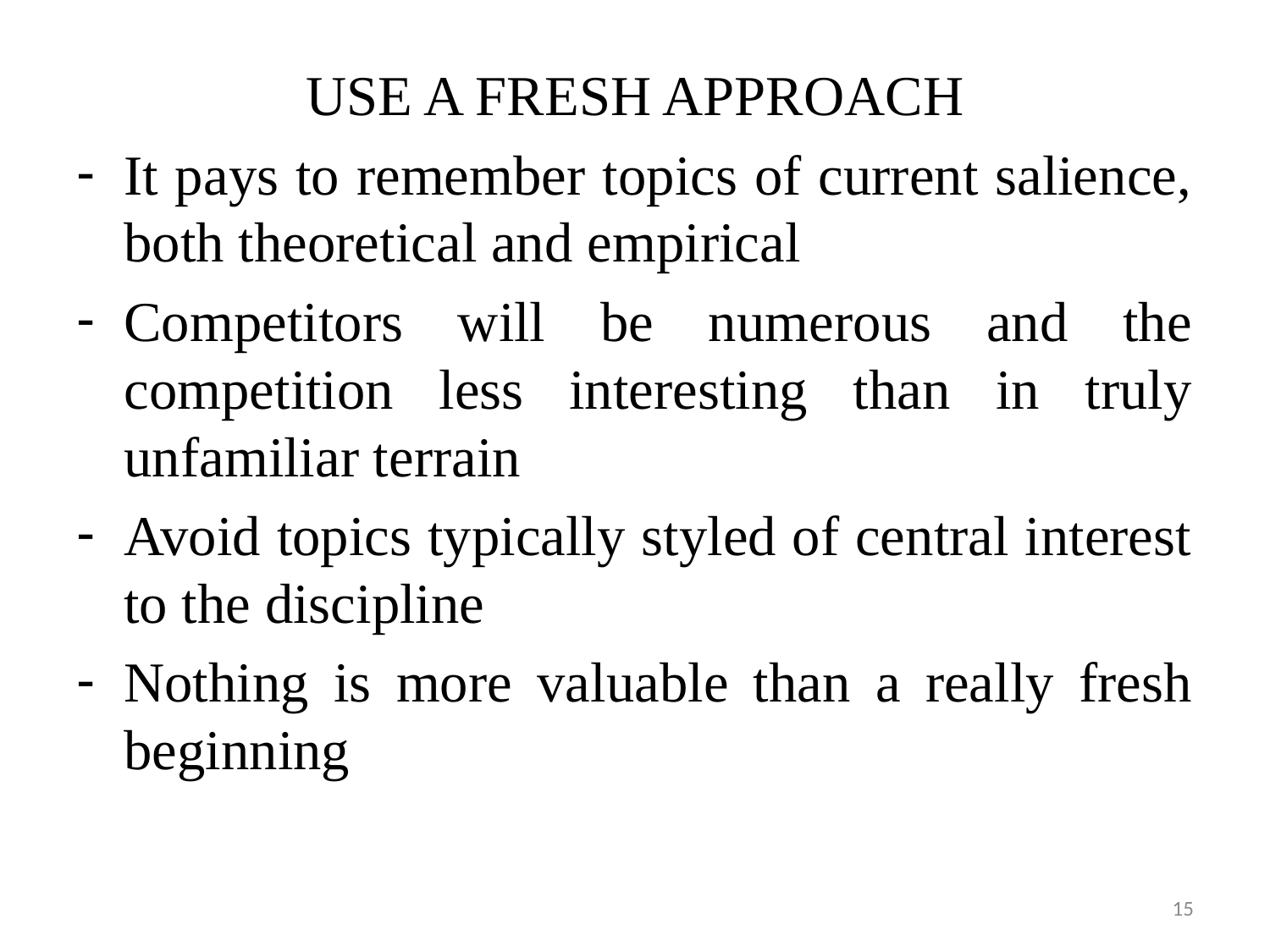

USE A FRESH APPROACH
It pays to remember topics of current salience, both theoretical and empirical
Competitors will be numerous and the competition less interesting than in truly unfamiliar terrain
Avoid topics typically styled of central interest to the discipline
Nothing is more valuable than a really fresh beginning
15